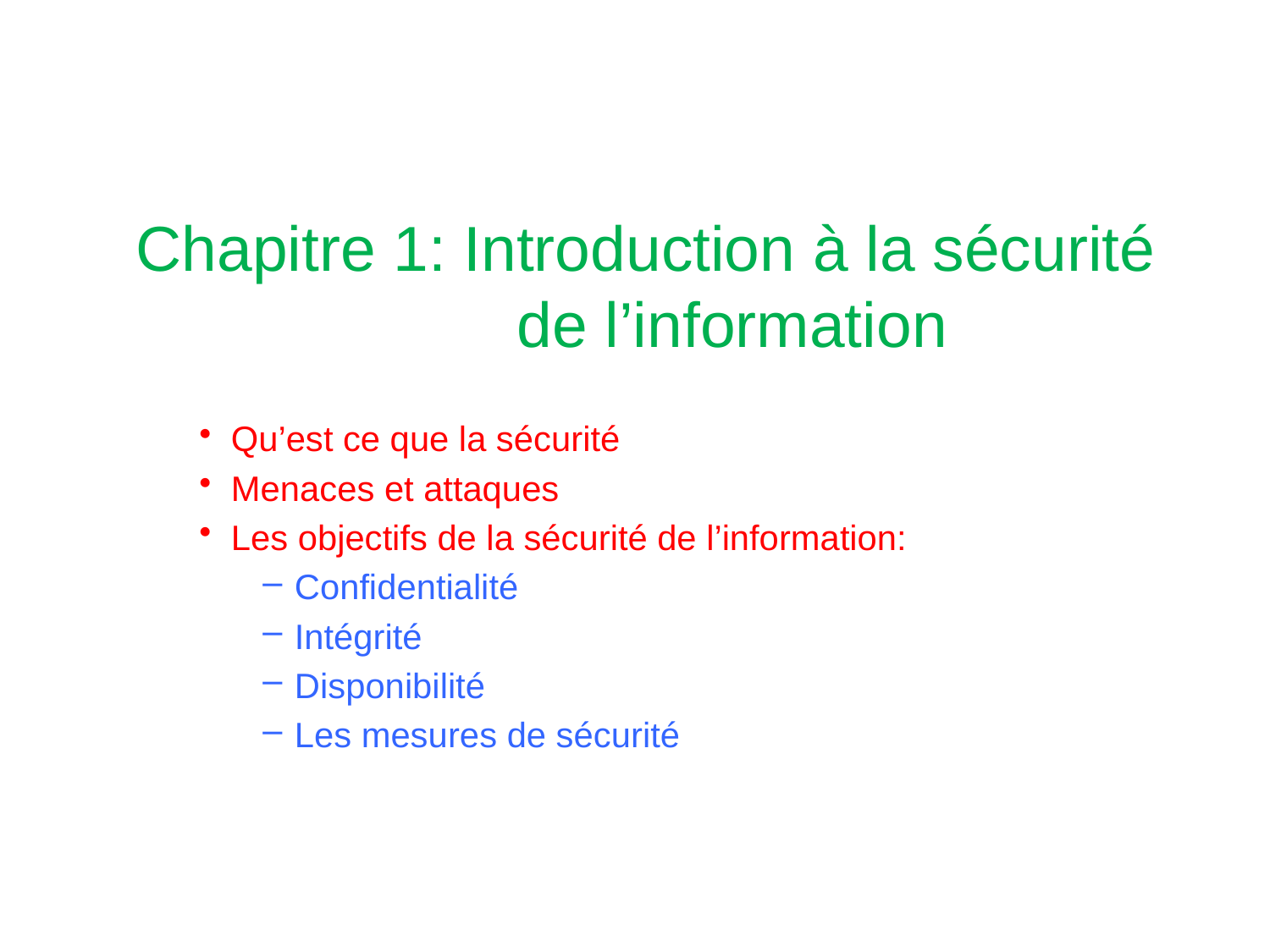

Chapitre 1: Introduction à la sécurité 			de l’information

Qu’est ce que la sécurité
Menaces et attaques
Les objectifs de la sécurité de l’information:
Confidentialité
Intégrité
Disponibilité
Les mesures de sécurité